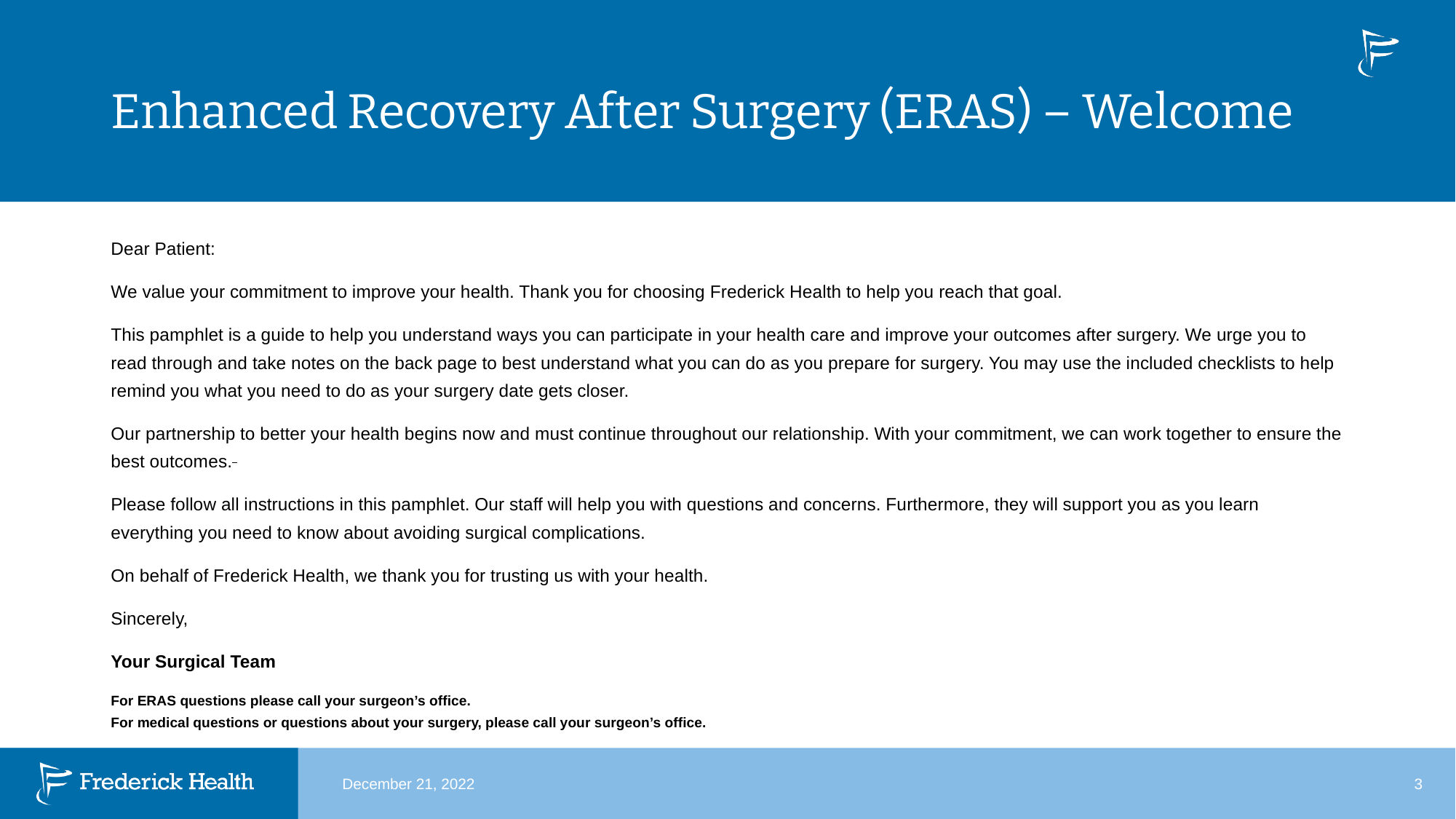

# Enhanced Recovery After Surgery (ERAS) – Welcome
Dear Patient:
We value your commitment to improve your health. Thank you for choosing Frederick Health to help you reach that goal.
This pamphlet is a guide to help you understand ways you can participate in your health care and improve your outcomes after surgery. We urge you to read through and take notes on the back page to best understand what you can do as you prepare for surgery. You may use the included checklists to help remind you what you need to do as your surgery date gets closer.
Our partnership to better your health begins now and must continue throughout our relationship. With your commitment, we can work together to ensure the best outcomes.
Please follow all instructions in this pamphlet. Our staff will help you with questions and concerns. Furthermore, they will support you as you learn everything you need to know about avoiding surgical complications.
On behalf of Frederick Health, we thank you for trusting us with your health.
Sincerely,
Your Surgical Team
For ERAS questions please call your surgeon’s office.
For medical questions or questions about your surgery, please call your surgeon’s office.